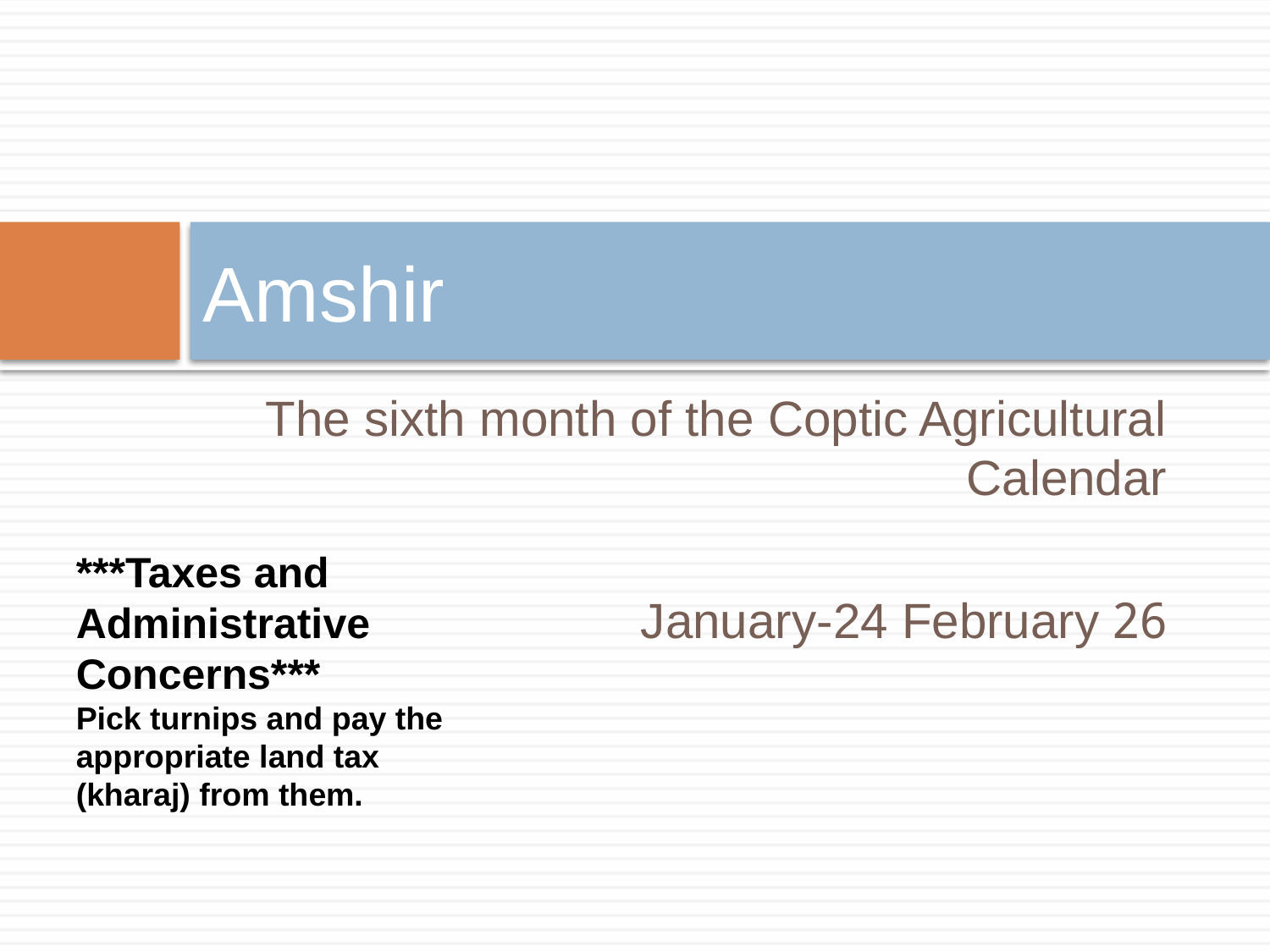

# Amshir
The sixth month of the Coptic Agricultural Calendar

26 January-24 February

***Taxes and Administrative Concerns***
Pick turnips and pay the appropriate land tax (kharaj) from them.